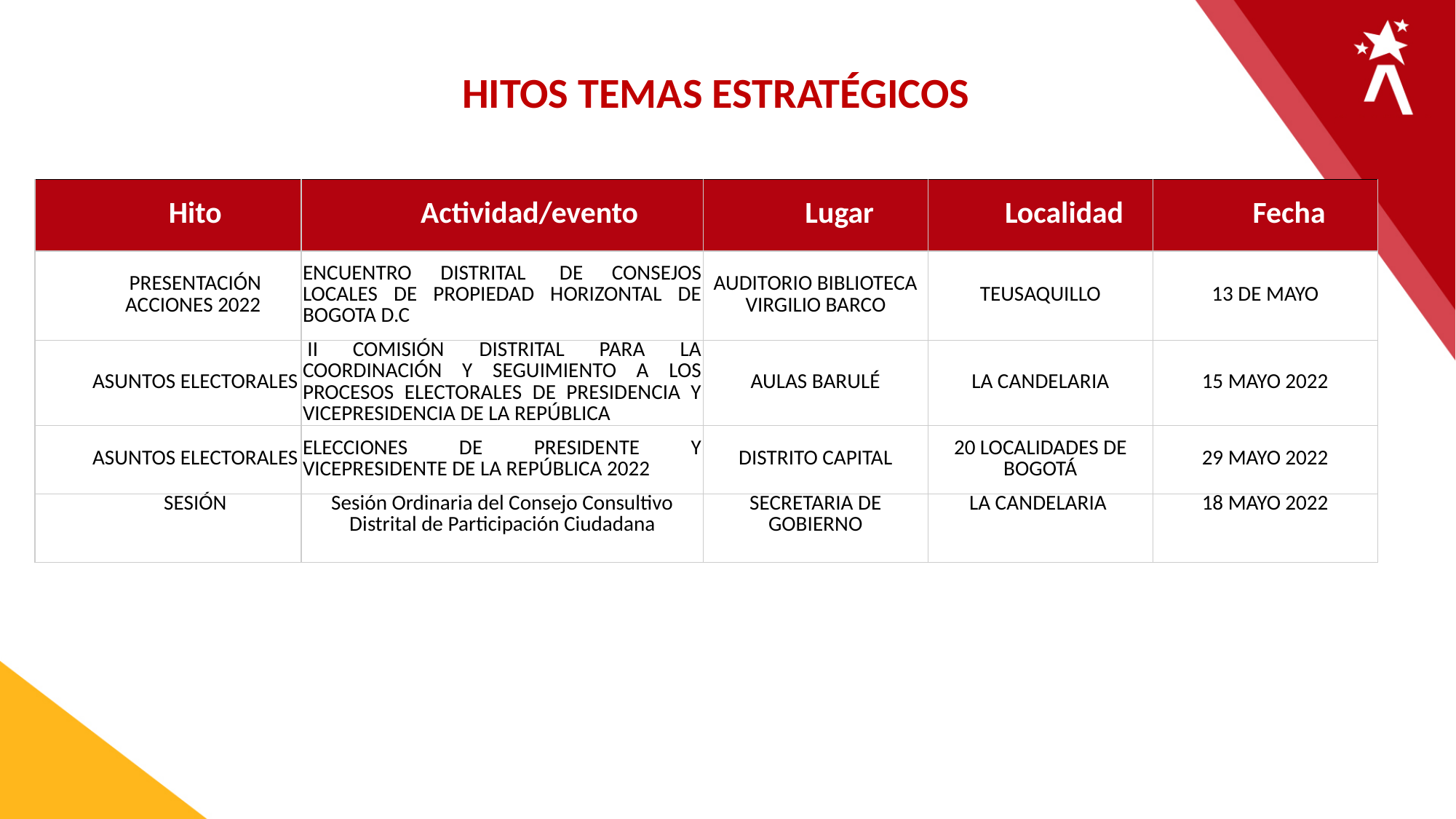

HITOS TEMAS ESTRATÉGICOS
| Hito | Actividad/evento | Lugar | Localidad | Fecha |
| --- | --- | --- | --- | --- |
| PRESENTACIÓN ACCIONES 2022 | ENCUENTRO DISTRITAL  DE CONSEJOS LOCALES DE PROPIEDAD HORIZONTAL DE BOGOTA D.C | AUDITORIO BIBLIOTECA VIRGILIO BARCO | TEUSAQUILLO | 13 DE MAYO |
| ASUNTOS ELECTORALES | II COMISIÓN DISTRITAL PARA LA COORDINACIÓN Y SEGUIMIENTO A LOS PROCESOS ELECTORALES DE PRESIDENCIA Y VICEPRESIDENCIA DE LA REPÚBLICA | AULAS BARULÉ | LA CANDELARIA | 15 MAYO 2022 |
| ASUNTOS ELECTORALES | ELECCIONES DE PRESIDENTE Y VICEPRESIDENTE DE LA REPÚBLICA 2022 | DISTRITO CAPITAL | 20 LOCALIDADES DE BOGOTÁ | 29 MAYO 2022 |
| SESIÓN | Sesión Ordinaria del Consejo Consultivo Distrital de Participación Ciudadana | SECRETARIA DE GOBIERNO | LA CANDELARIA | 18 MAYO 2022 |